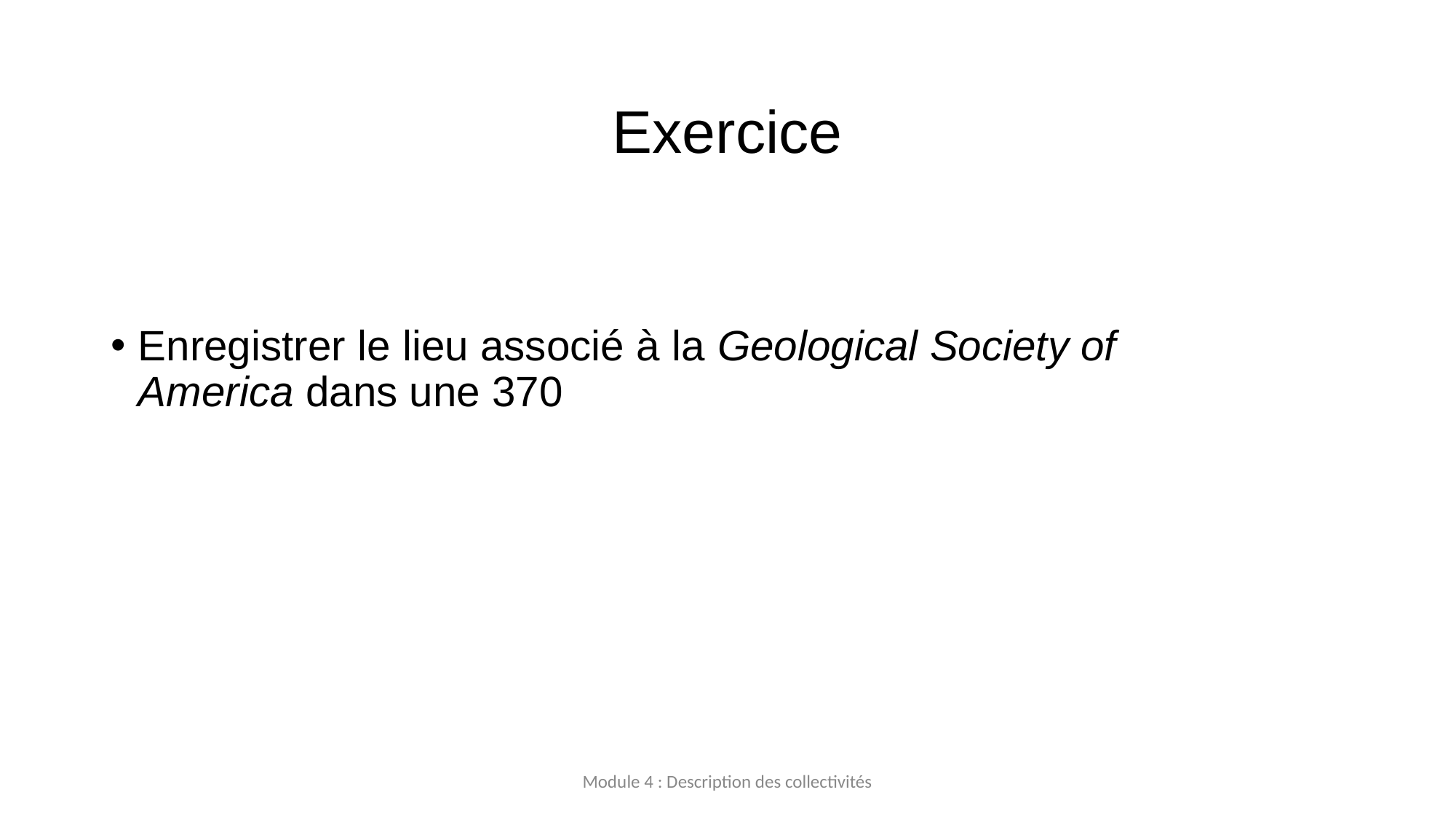

# Exercice
Enregistrer le lieu associé à la Geological Society of America dans une 370
Module 4 : Description des collectivités